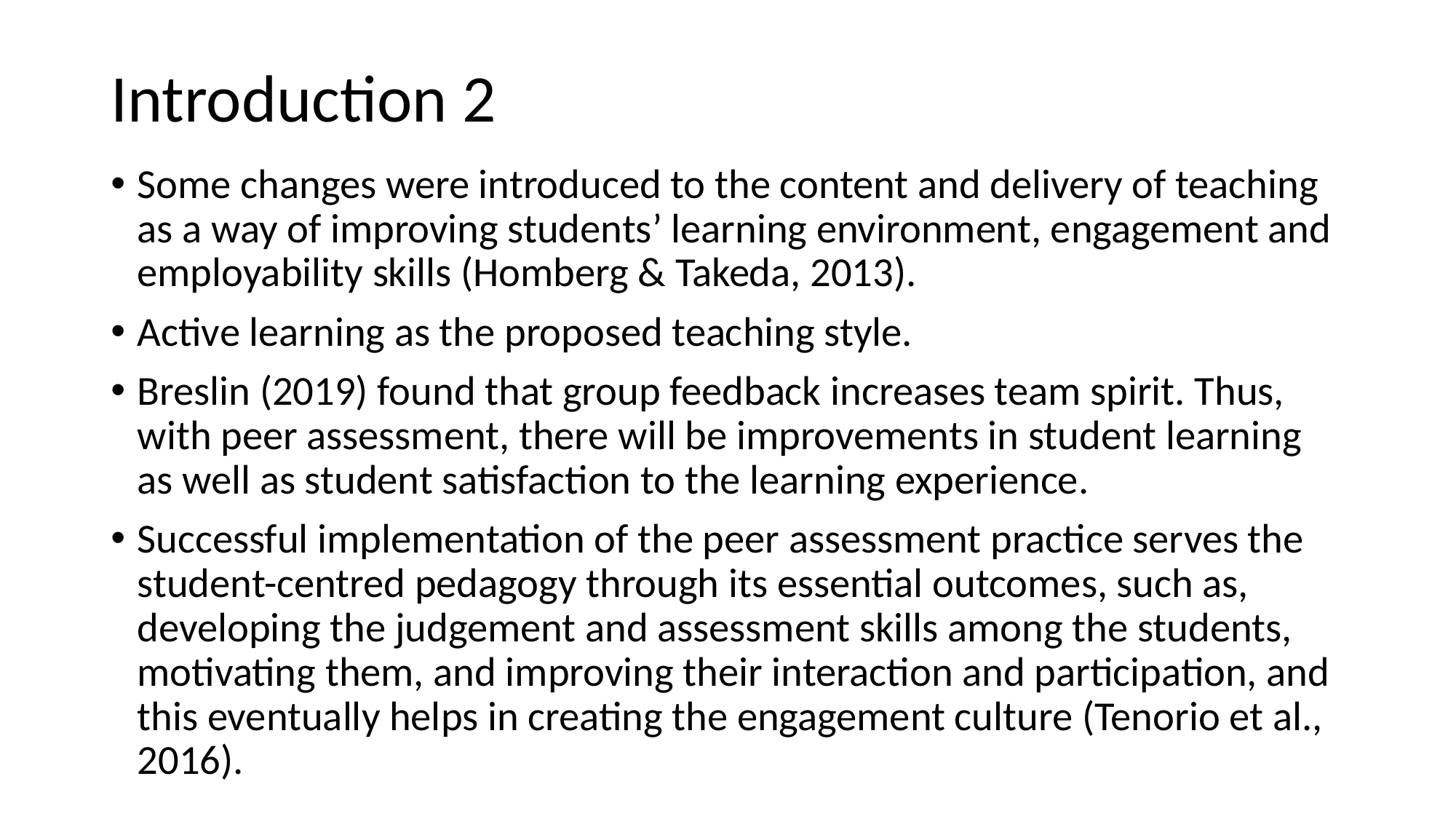

# Introduction 2
Some changes were introduced to the content and delivery of teaching as a way of improving students’ learning environment, engagement and employability skills (Homberg & Takeda, 2013).
Active learning as the proposed teaching style.
Breslin (2019) found that group feedback increases team spirit. Thus, with peer assessment, there will be improvements in student learning as well as student satisfaction to the learning experience.
Successful implementation of the peer assessment practice serves the student-centred pedagogy through its essential outcomes, such as, developing the judgement and assessment skills among the students, motivating them, and improving their interaction and participation, and this eventually helps in creating the engagement culture (Tenorio et al., 2016).